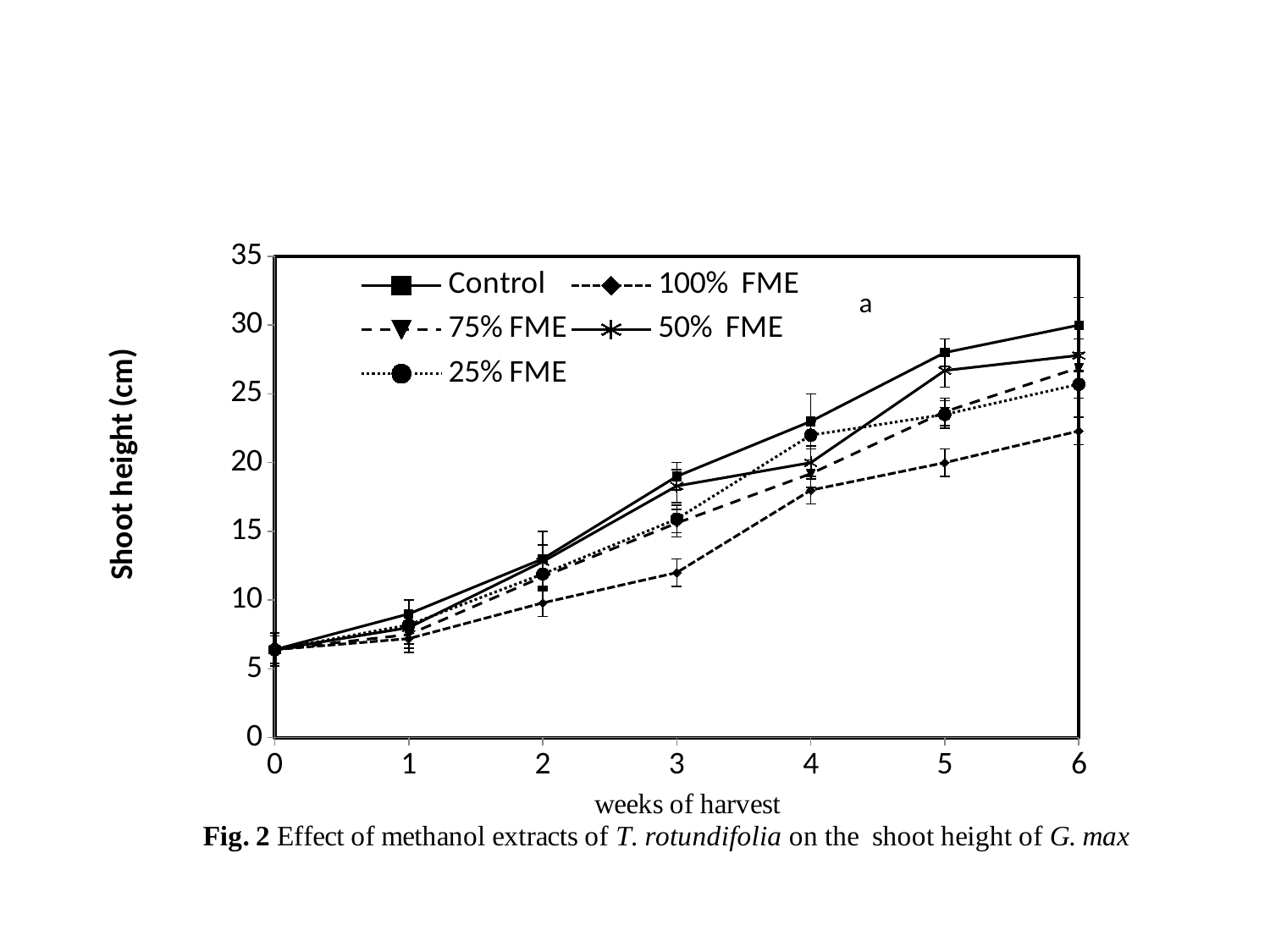

#

### Chart

| Category |  |  |  |  |  |
|---|---|---|---|---|---|
| 0 | 6.4 | 6.4 | 6.4 | 6.4 | 6.4 |
| 1 | 9.0 | 7.2 | 7.5 | 8.0 | 8.200000000000001 |
| 2 | 13.0 | 9.8 | 11.7 | 12.8 | 11.9 |
| 3 | 19.0 | 12.0 | 15.6 | 18.3 | 15.9 |
| 4 | 23.0 | 18.0 | 19.2 | 20.0 | 22.0 |
| 5 | 28.0 | 20.0 | 23.7 | 26.7 | 23.5 |
| 6 | 30.0 | 22.3 | 26.9 | 27.8 | 25.7 |